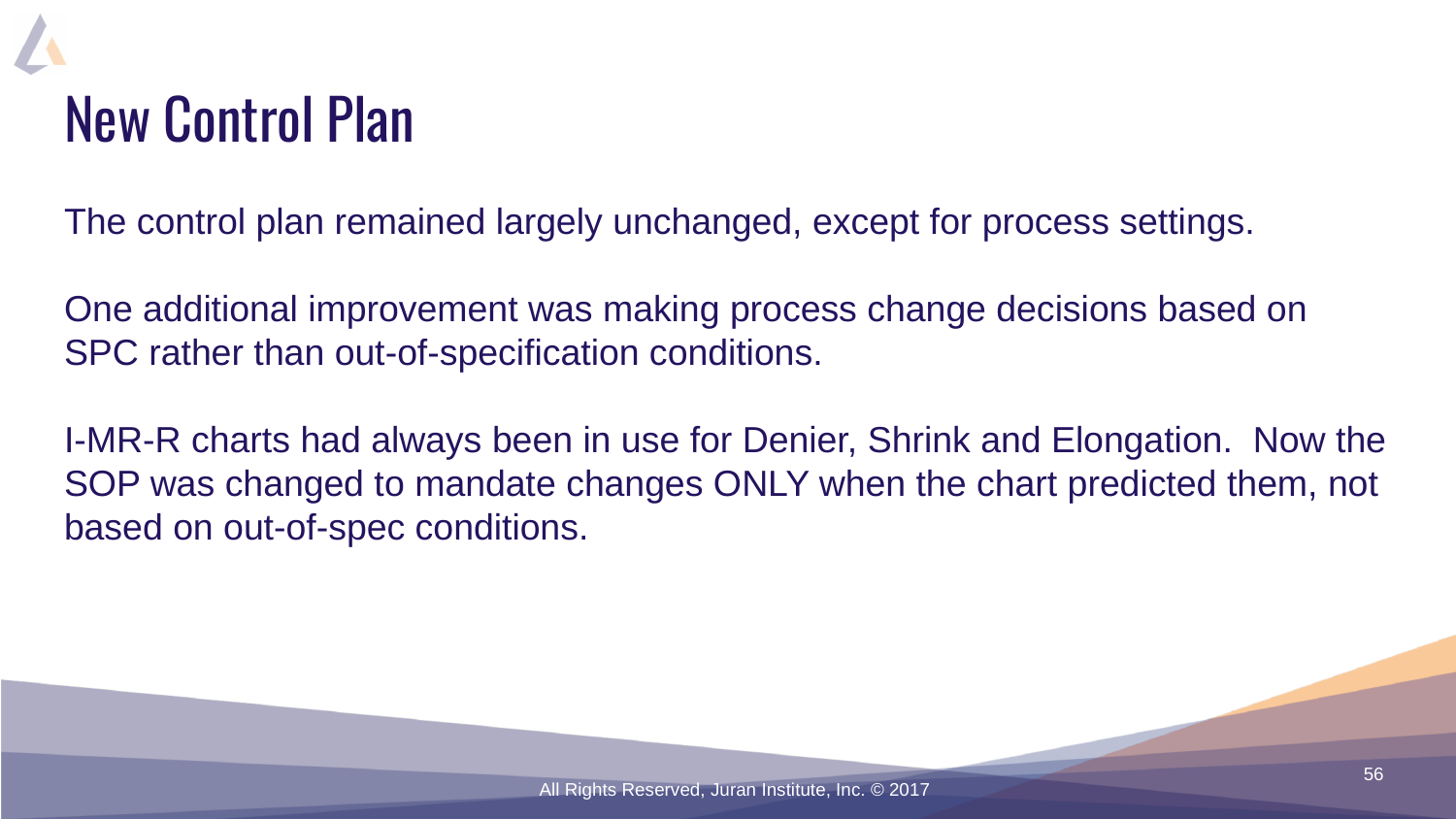

# New Control Plan
The control plan remained largely unchanged, except for process settings.

One additional improvement was making process change decisions based on SPC rather than out-of-specification conditions.

I-MR-R charts had always been in use for Denier, Shrink and Elongation.  Now the SOP was changed to mandate changes ONLY when the chart predicted them, not based on out-of-spec conditions.